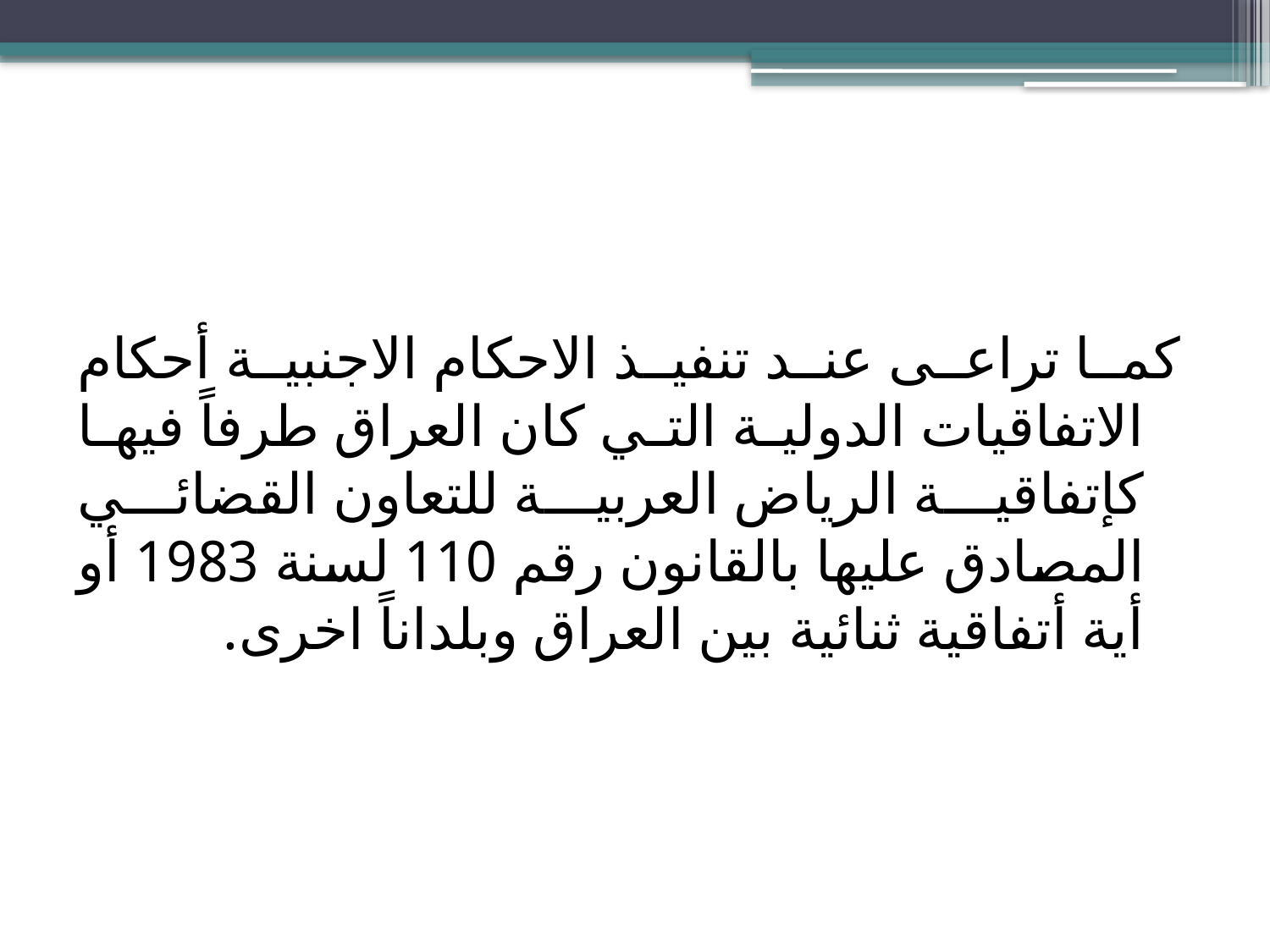

#
كما تراعى عند تنفيذ الاحكام الاجنبية أحكام الاتفاقيات الدولية التي كان العراق طرفاً فيها كإتفاقية الرياض العربية للتعاون القضائي المصادق عليها بالقانون رقم 110 لسنة 1983 أو أية أتفاقية ثنائية بين العراق وبلداناً اخرى.